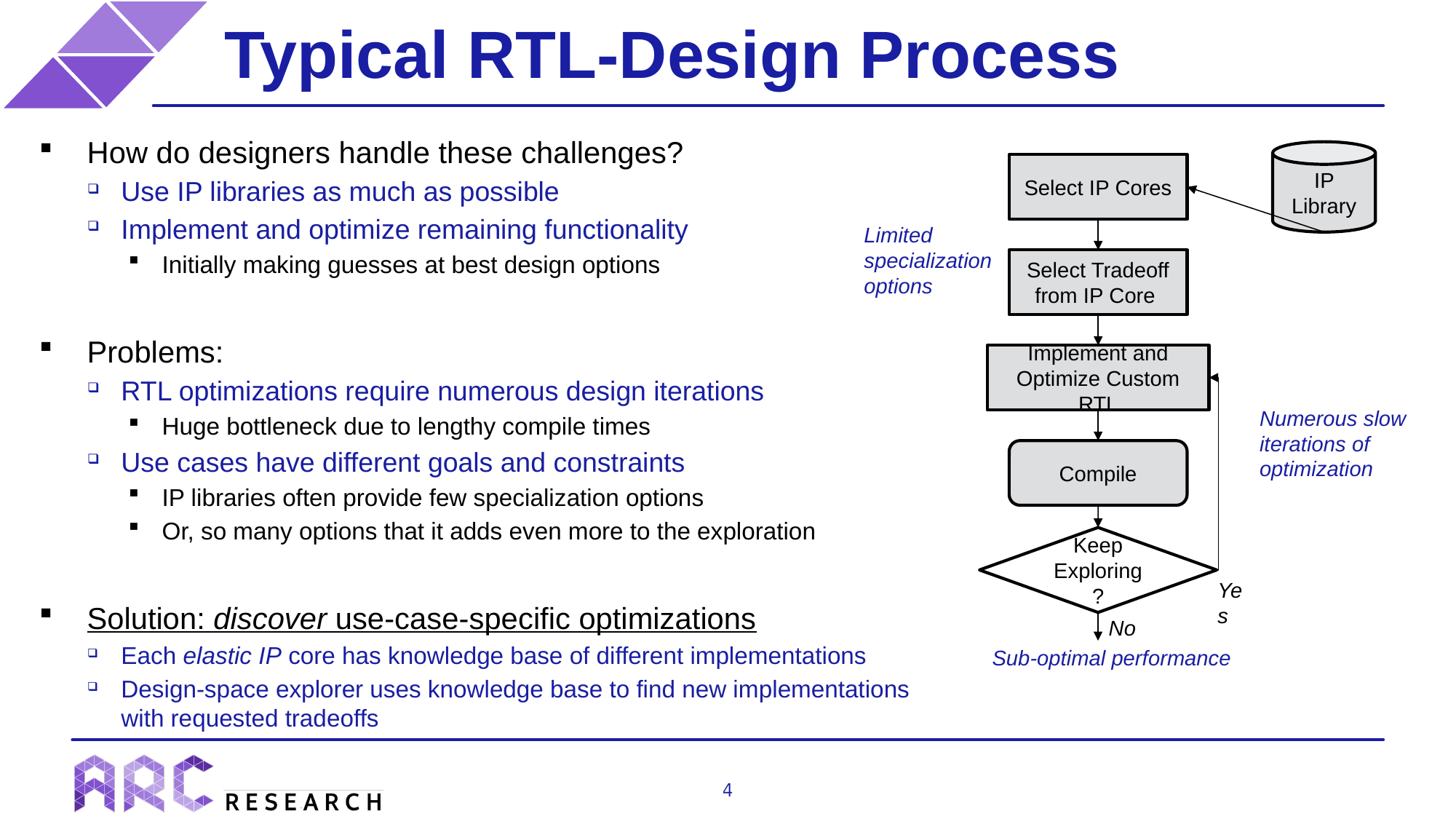

# Typical RTL-Design Process
How do designers handle these challenges?
Use IP libraries as much as possible
Implement and optimize remaining functionality
Initially making guesses at best design options

Problems:
RTL optimizations require numerous design iterations
Huge bottleneck due to lengthy compile times
Use cases have different goals and constraints
IP libraries often provide few specialization options
Or, so many options that it adds even more to the exploration

Solution: discover use-case-specific optimizations
Each elastic IP core has knowledge base of different implementations
Design-space explorer uses knowledge base to find new implementations with requested tradeoffs

IP Library
Select IP Cores
Select Tradeoff from IP Core
Limited
specialization
options

Implement and Optimize Custom RTL
Compile
Numerous slow
iterations of
optimization

Keep Exploring?
Yes
No
Sub-optimal performance

4